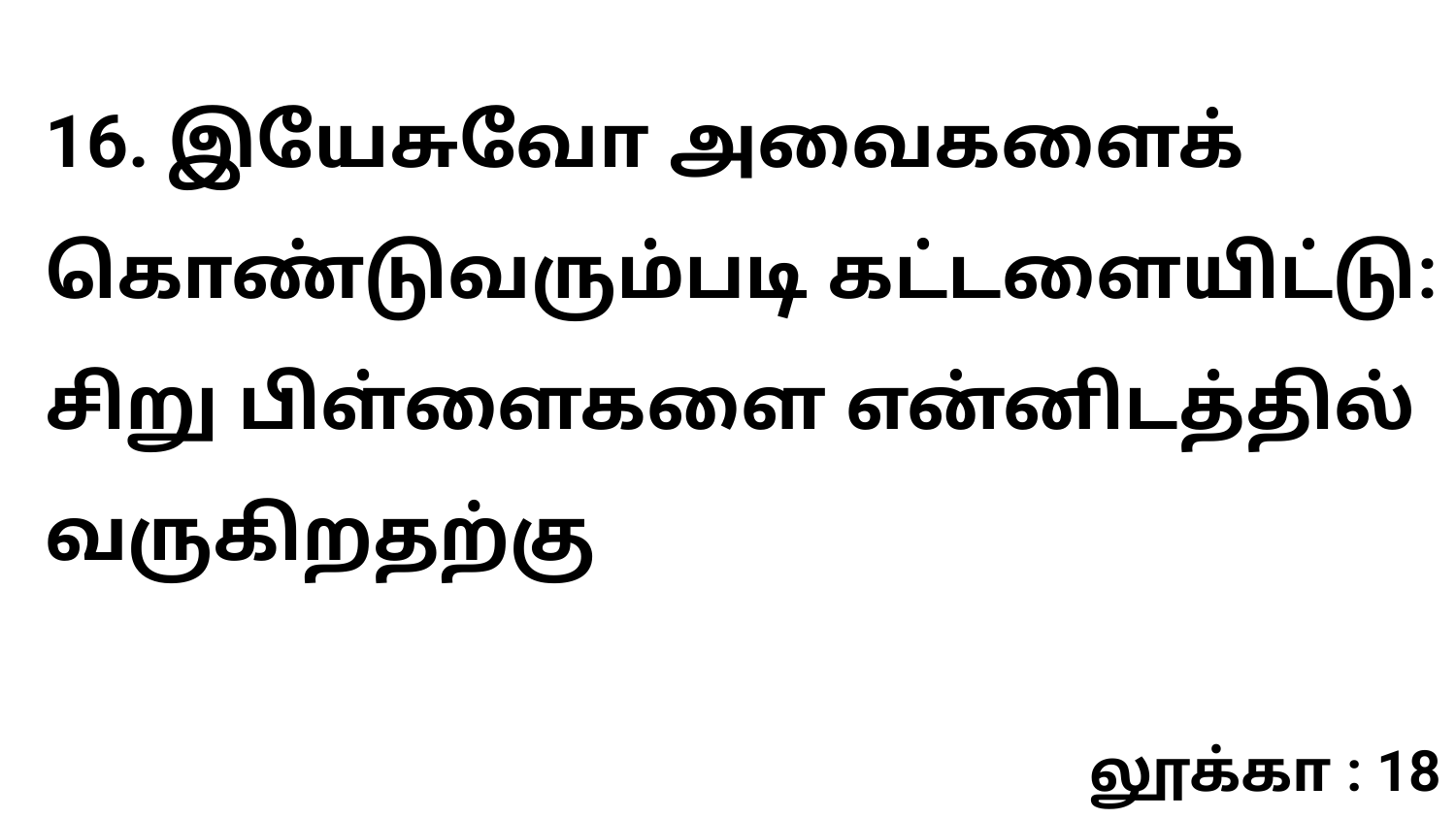

16. இயேசுவோ அவைகளைக் கொண்டுவரும்படி கட்டளையிட்டு: சிறு பிள்ளைகளை என்னிடத்தில் வருகிறதற்கு
லூக்கா : 18